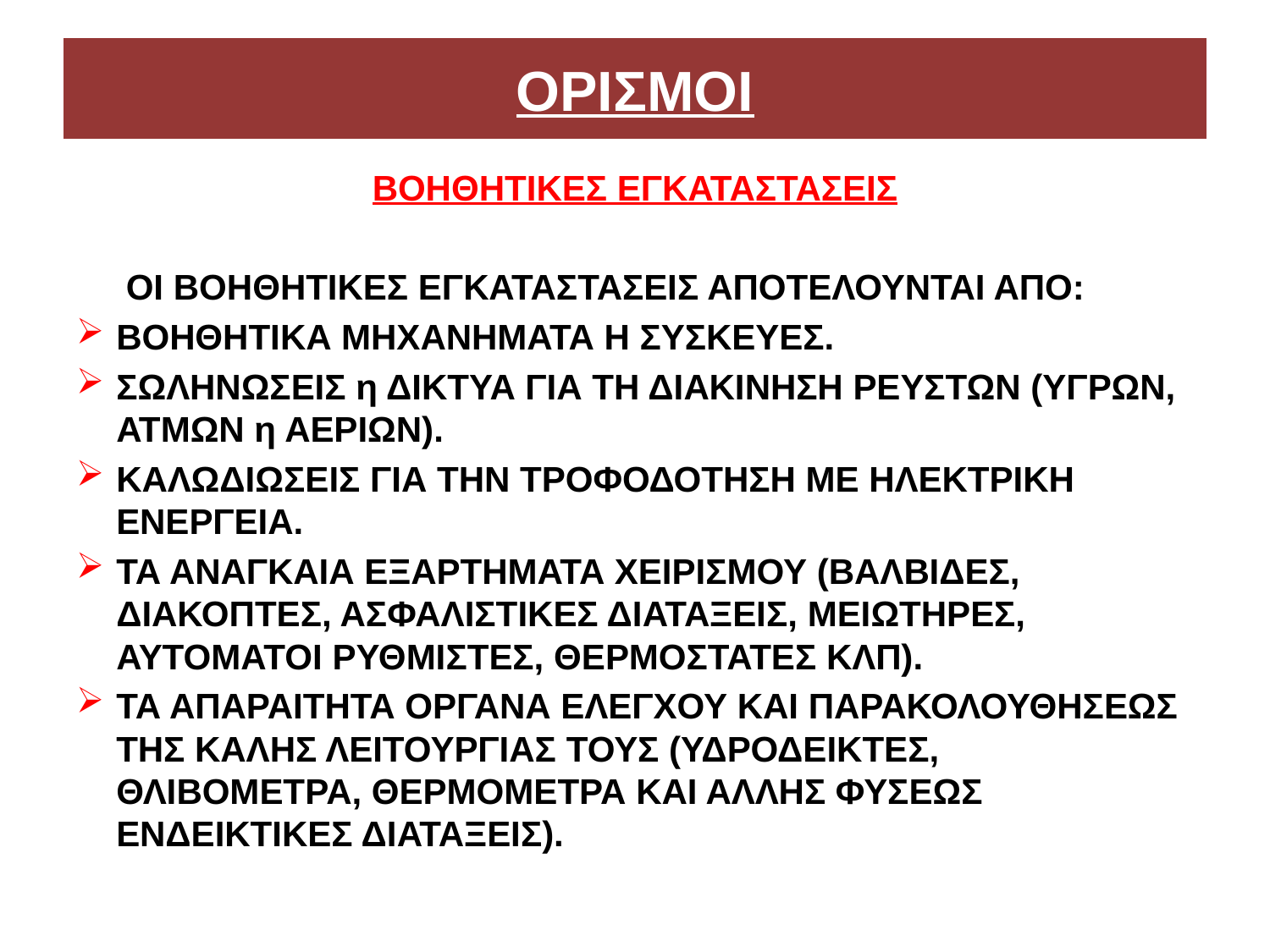

# ΟΡΙΣΜΟΙ
ΒΟΗΘΗΤΙΚΕΣ ΕΓΚΑΤΑΣΤΑΣΕΙΣ

     ΟΙ ΒΟΗΘΗΤΙΚΕΣ ΕΓΚΑΤΑΣΤΑΣΕΙΣ ΑΠΟΤΕΛΟΥΝΤΑΙ ΑΠΟ:
ΒΟΗΘΗΤΙΚΑ ΜΗΧΑΝΗΜΑΤΑ Η ΣΥΣΚΕΥΕΣ.
ΣΩΛΗΝΩΣΕΙΣ η ΔΙΚΤΥΑ ΓΙΑ ΤΗ ΔΙΑΚΙΝΗΣΗ ΡΕΥΣΤΩΝ (ΥΓΡΩΝ, ΑΤΜΩΝ η ΑΕΡΙΩΝ).
ΚΑΛΩΔΙΩΣΕΙΣ ΓΙΑ ΤΗΝ ΤΡΟΦΟΔΟΤΗΣΗ ΜΕ ΗΛΕΚΤΡΙΚΗ ΕΝΕΡΓΕΙΑ.
ΤΑ ΑΝΑΓΚΑΙΑ ΕΞΑΡΤΗΜΑΤΑ ΧΕΙΡΙΣΜΟΥ (ΒΑΛΒΙΔΕΣ, ΔΙΑΚΟΠΤΕΣ, ΑΣΦΑΛΙΣΤΙΚΕΣ ΔΙΑΤΑΞΕΙΣ, ΜΕΙΩΤΗΡΕΣ, ΑΥΤΟΜΑΤΟΙ ΡΥΘΜΙΣΤΕΣ, ΘΕΡΜΟΣΤΑΤΕΣ ΚΛΠ).
ΤΑ ΑΠΑΡΑΙΤΗΤΑ ΟΡΓΑΝΑ ΕΛΕΓΧΟΥ ΚΑΙ ΠΑΡΑΚΟΛΟΥΘΗΣΕΩΣ ΤΗΣ ΚΑΛΗΣ ΛΕΙΤΟΥΡΓΙΑΣ ΤΟΥΣ (ΥΔΡΟΔΕΙΚΤΕΣ, ΘΛΙΒΟΜΕΤΡΑ, ΘΕΡΜΟΜΕΤΡΑ ΚΑΙ ΑΛΛΗΣ ΦΥΣΕΩΣ ΕΝΔΕΙΚΤΙΚΕΣ ΔΙΑΤΑΞΕΙΣ).